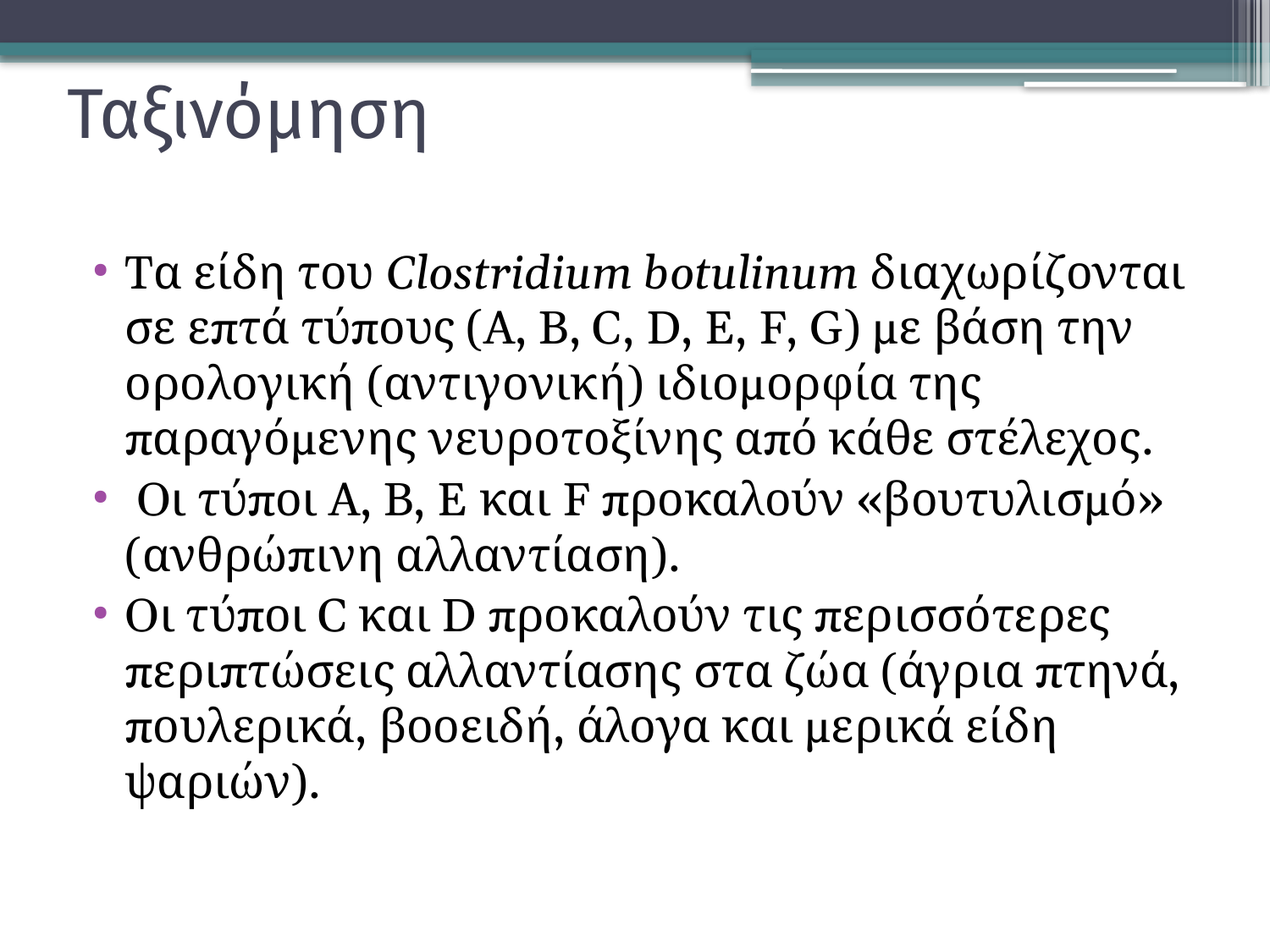

# Ταξινόμηση
Τα είδη του Clostridium botulinum διαχωρίζονται σε επτά τύπους (A, B, C, D, E, F, G) με βάση την ορολογική (αντιγονική) ιδιομορφία της παραγόμενης νευροτοξίνης από κάθε στέλεχος.
 Οι τύποι Α, Β, Ε και F προκαλούν «βουτυλισμό» (ανθρώπινη αλλαντίαση).
Οι τύποι C και D προκαλούν τις περισσότερες περιπτώσεις αλλαντίασης στα ζώα (άγρια πτηνά, πουλερικά, βοοειδή, άλογα και μερικά είδη ψαριών).